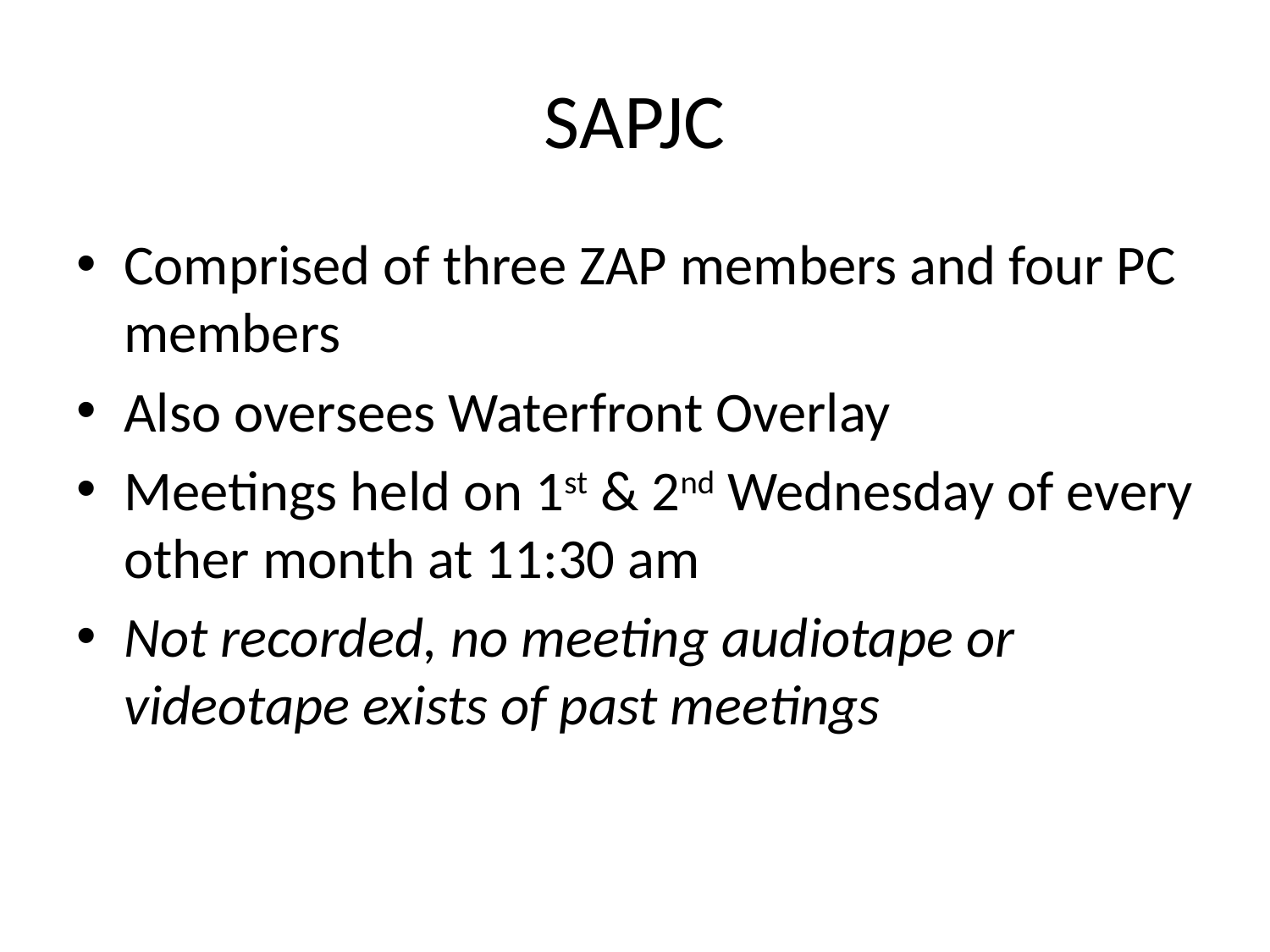

# SAPJC
Comprised of three ZAP members and four PC members
Also oversees Waterfront Overlay
Meetings held on 1st & 2nd Wednesday of every other month at 11:30 am
Not recorded, no meeting audiotape or videotape exists of past meetings